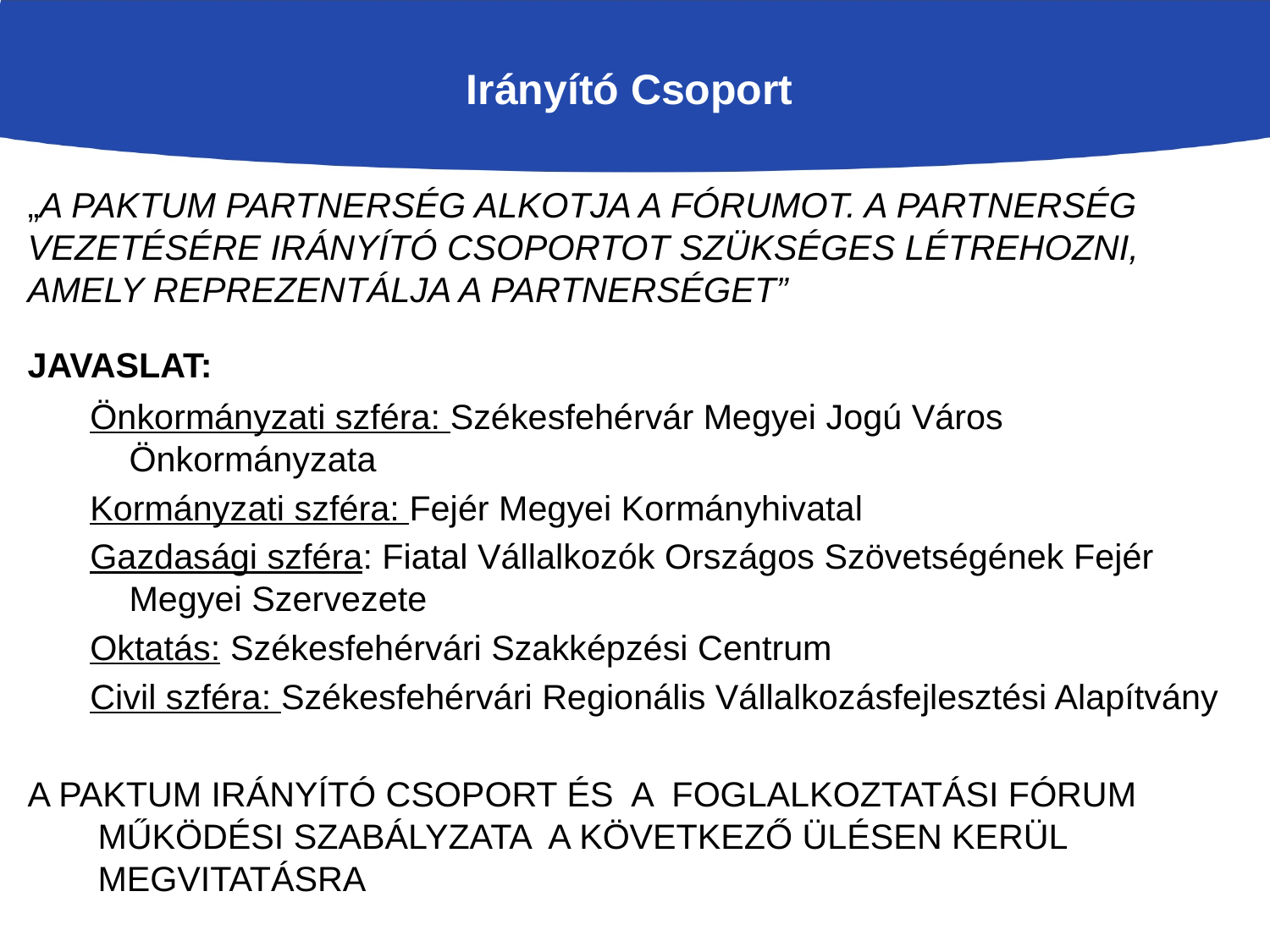

Irányító Csoport
# „A paktum partnerség alkotja a Fórumot. A partnerség vezetésére Irányító Csoportot szükséges létrehozni, amely reprezentálja a partnerséget”
Javaslat:
Önkormányzati szféra: Székesfehérvár Megyei Jogú Város Önkormányzata
Kormányzati szféra: Fejér Megyei Kormányhivatal
Gazdasági szféra: Fiatal Vállalkozók Országos Szövetségének Fejér Megyei Szervezete
Oktatás: Székesfehérvári Szakképzési Centrum
Civil szféra: Székesfehérvári Regionális Vállalkozásfejlesztési Alapítvány

A paktum Irányító Csoport és  a  Foglalkoztatási Fórum működési szabályzata  a következő ülésen kerül megvitatásra